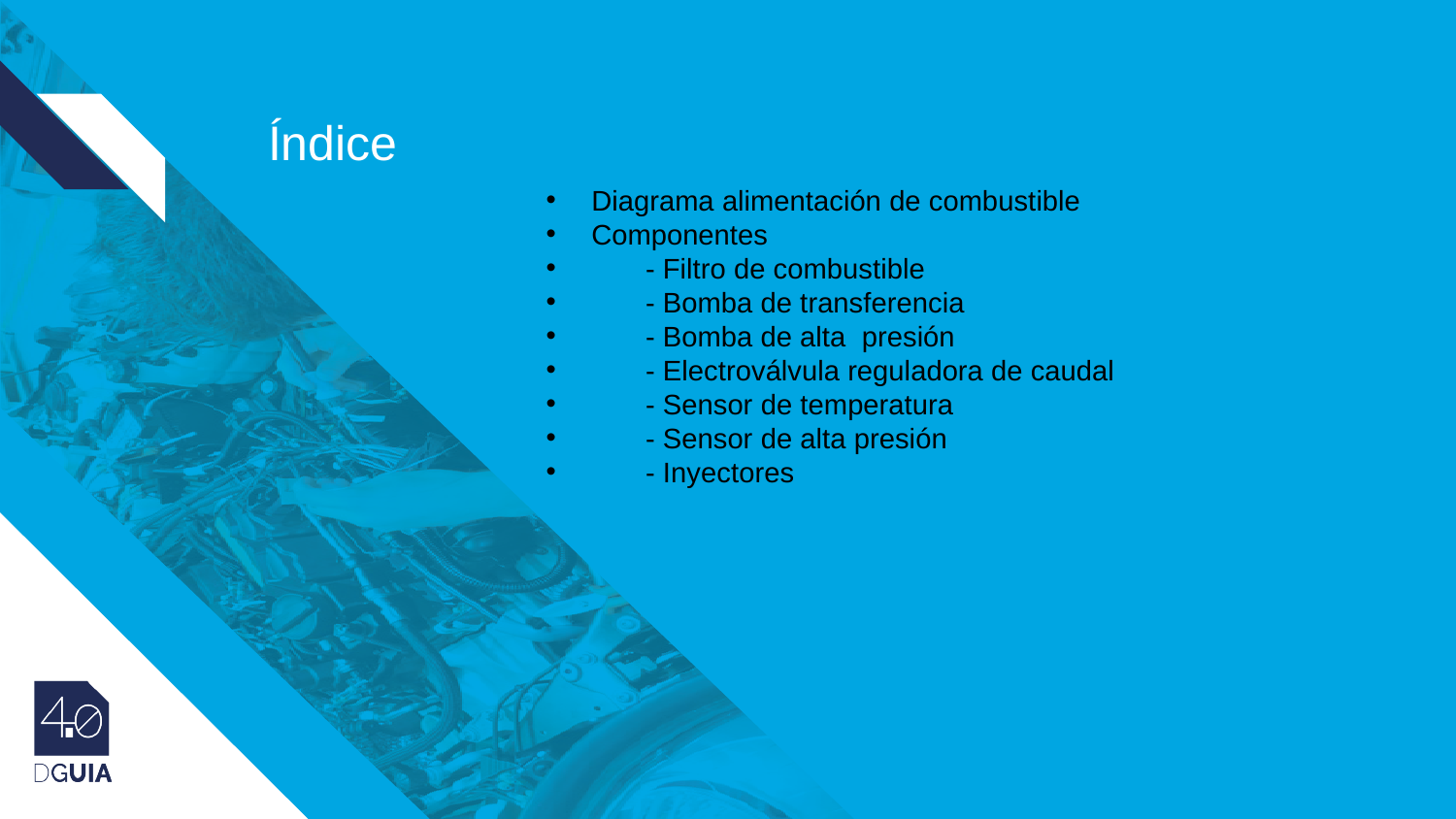

Índice
Diagrama alimentación de combustible
Componentes
- Filtro de combustible
- Bomba de transferencia
- Bomba de alta  presión
- Electroválvula reguladora de caudal
- Sensor de temperatura
- Sensor de alta presión
- Inyectores